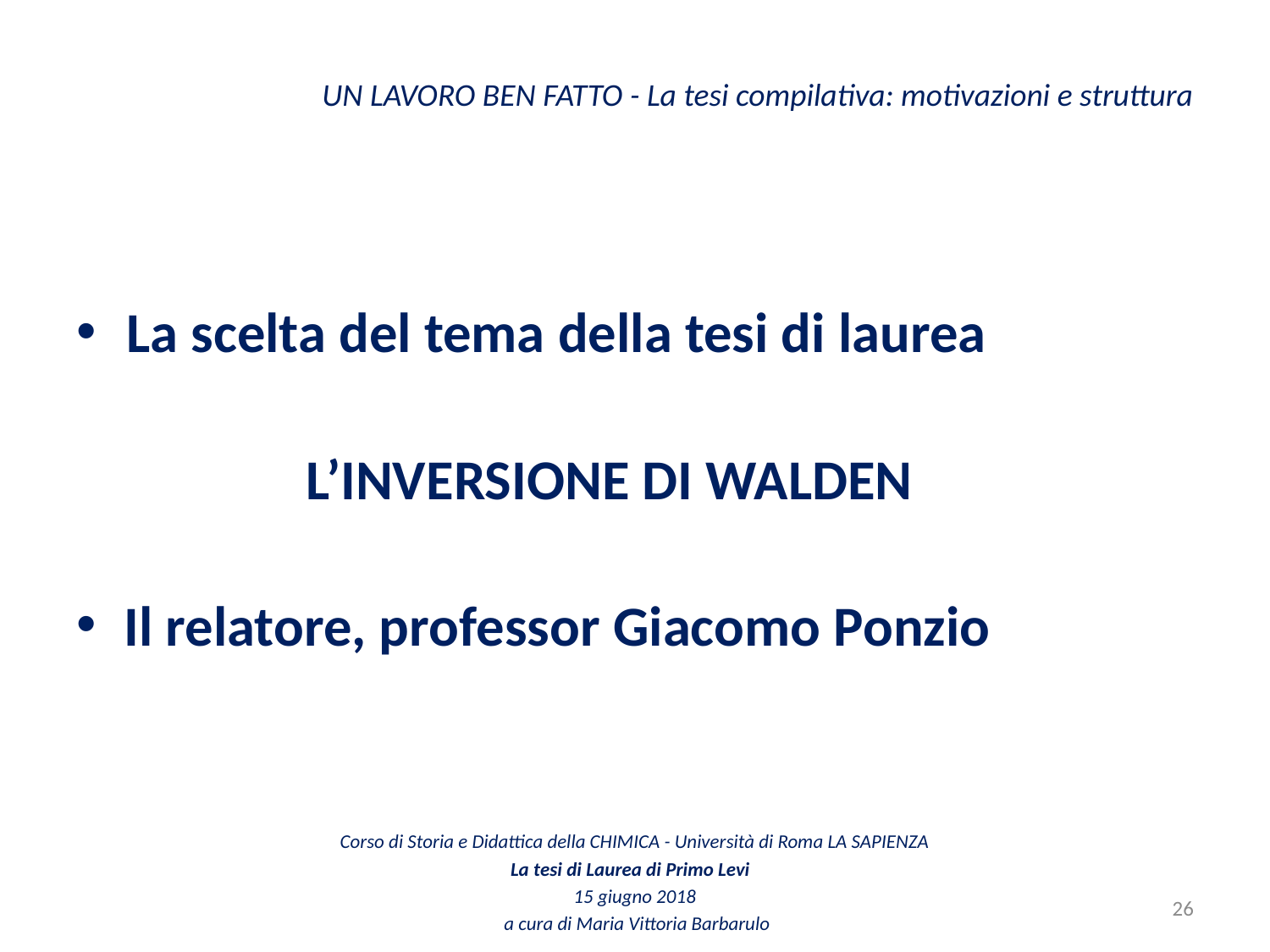

# UN LAVORO BEN FATTO - La tesi compilativa: motivazioni e struttura
La scelta del tema della tesi di laurea
L’INVERSIONE DI WALDEN
Il relatore, professor Giacomo Ponzio
Corso di Storia e Didattica della CHIMICA - Università di Roma LA SAPIENZA
La tesi di Laurea di Primo Levi
15 giugno 2018
 a cura di Maria Vittoria Barbarulo
26